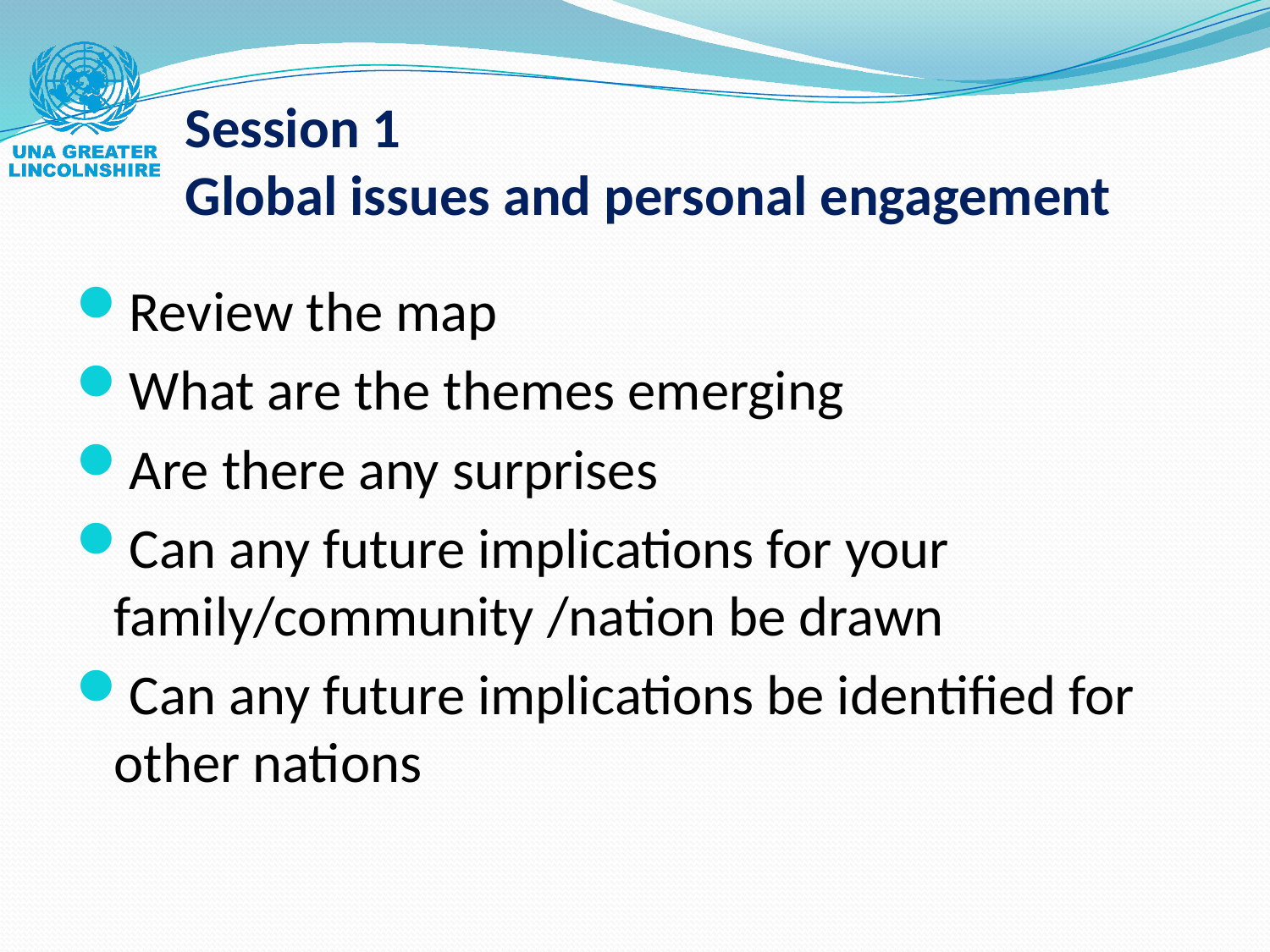

# Session 1 Global issues and personal engagement
Review the map
What are the themes emerging
Are there any surprises
Can any future implications for your family/community /nation be drawn
Can any future implications be identified for other nations